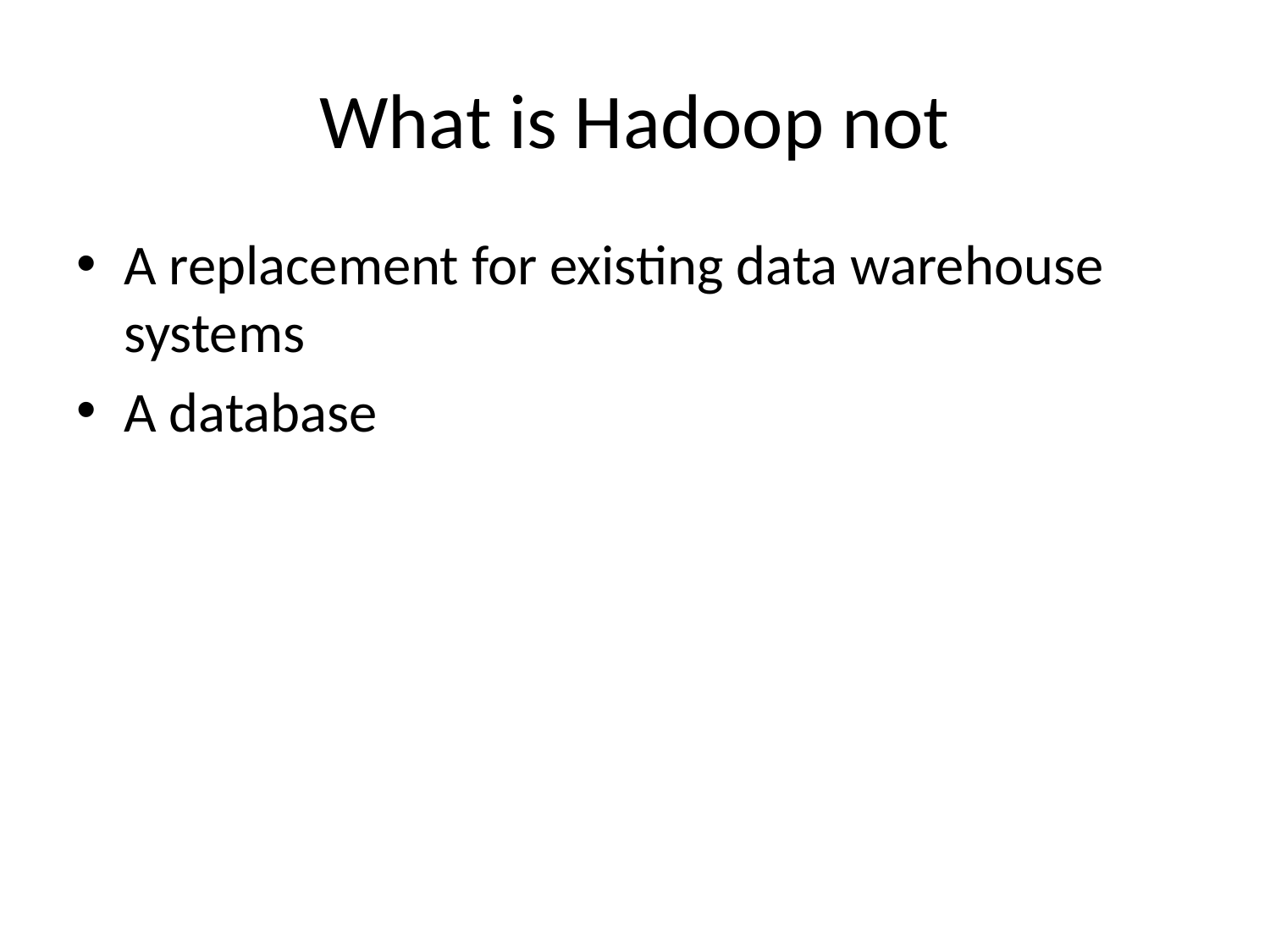

# What is Hadoop not
A replacement for existing data warehouse systems
A database